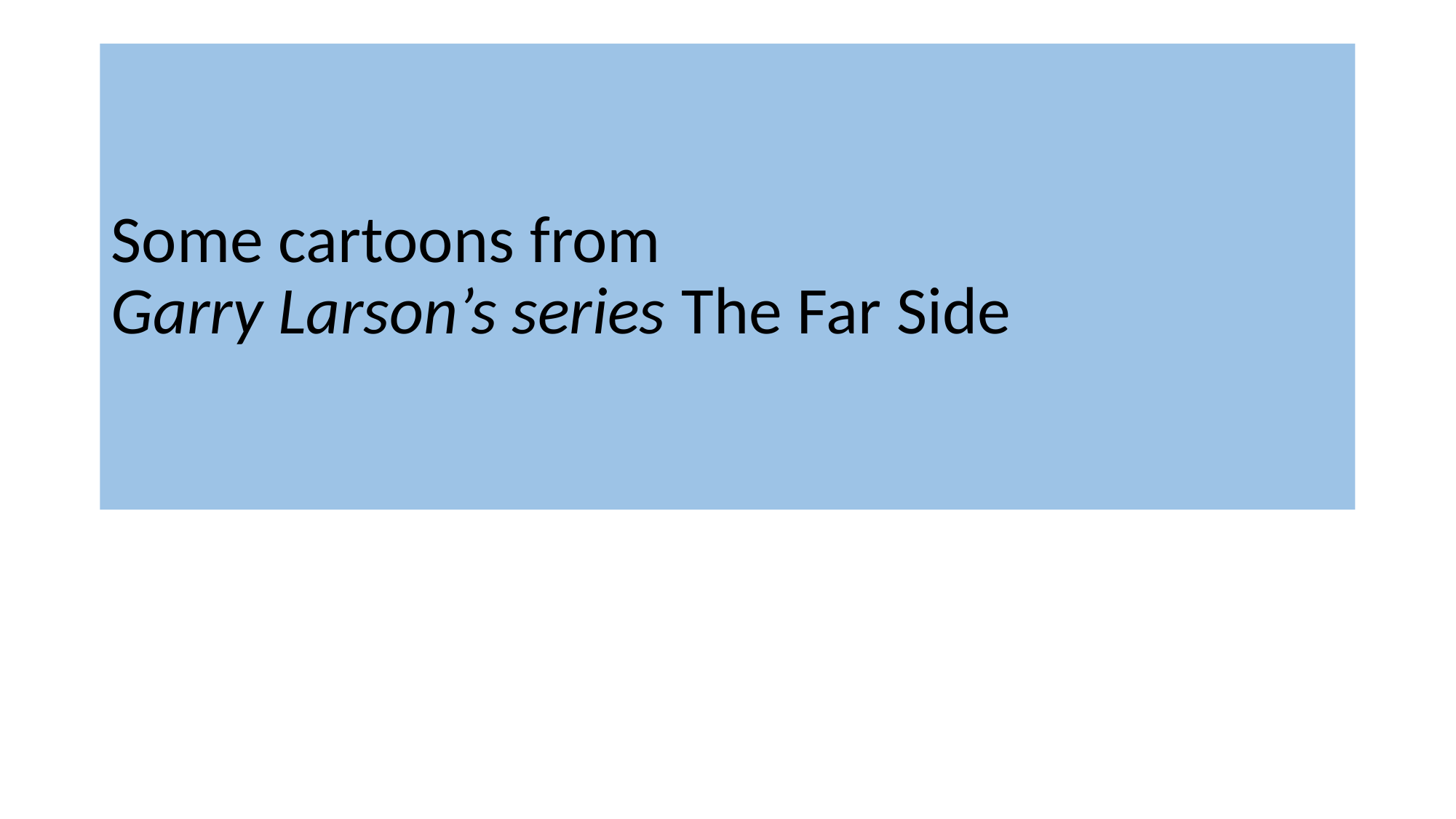

# Some cartoons from Garry Larson’s series The Far Side